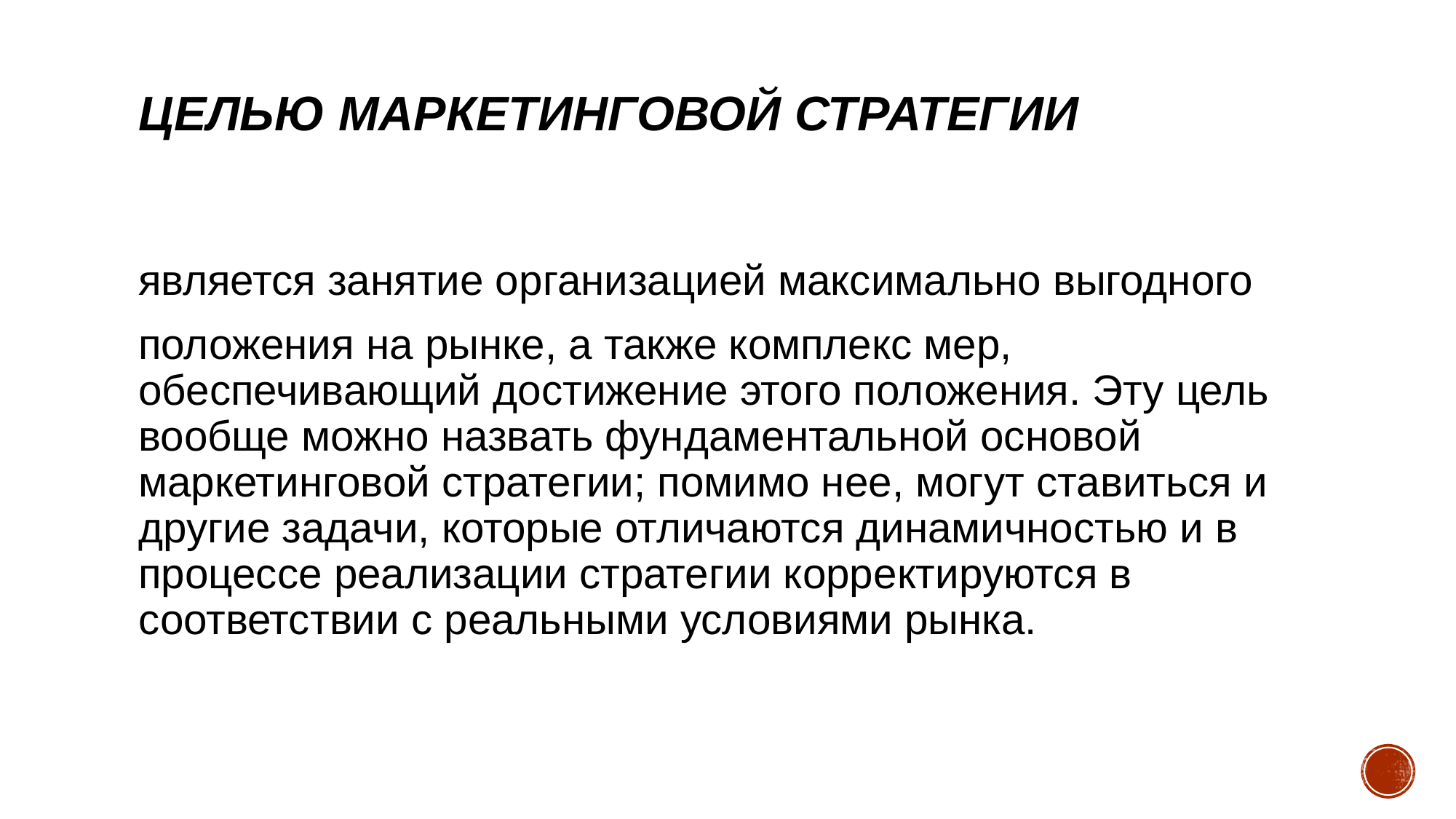

# Целью маркетинговой стратегии
является занятие организацией максимально выгодного
положения на рынке, а также комплекс мер, обеспечивающий достижение этого положения. Эту цель вообще можно назвать фундаментальной основой маркетинговой стратегии; помимо нее, могут ставиться и другие задачи, которые отличаются динамичностью и в процессе реализации стратегии корректируются в соответствии с реальными условиями рынка.